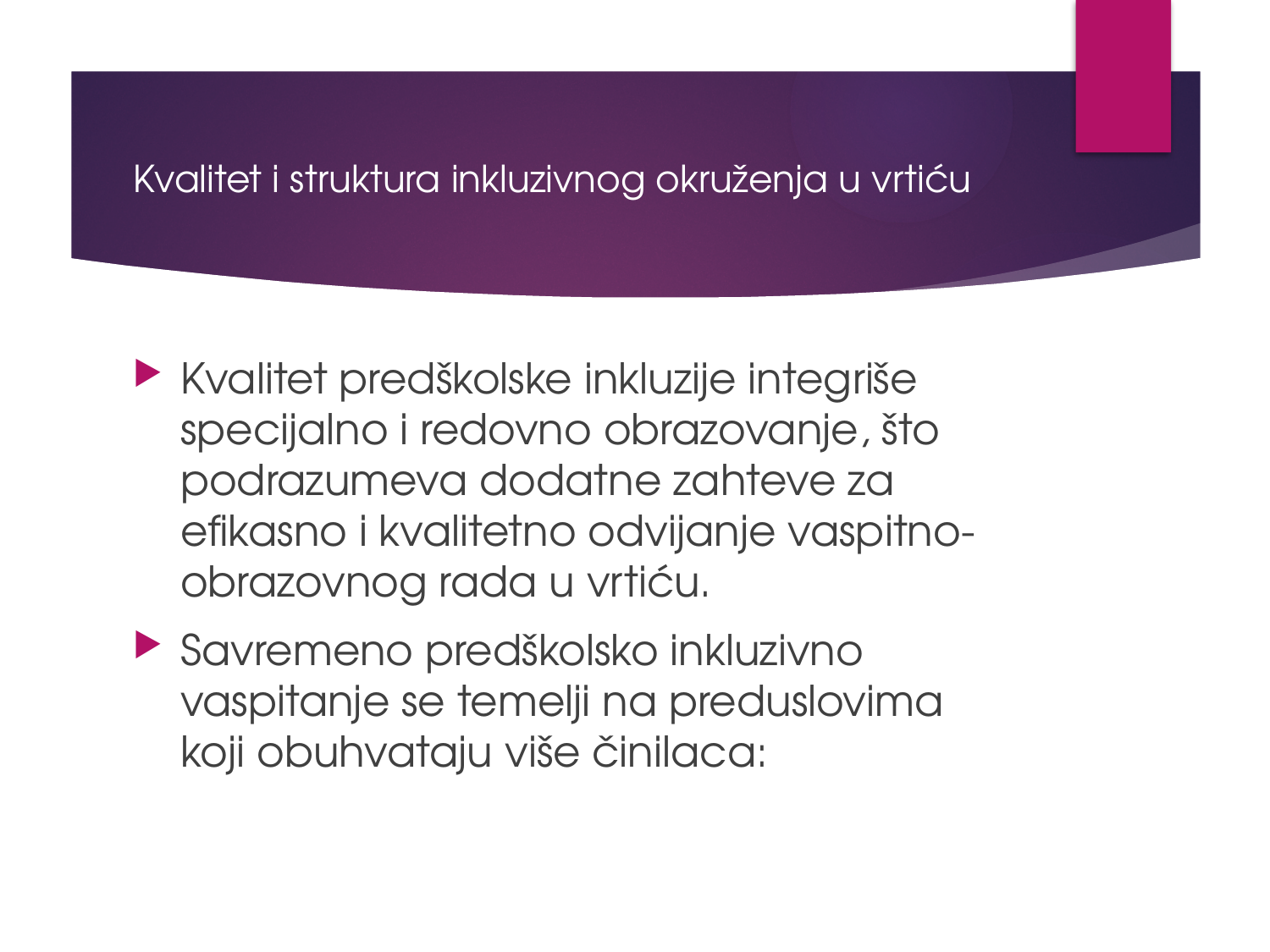

# Kvalitet i struktura inkluzivnog okruženja u vrtiću
Kvalitet predškolske inkluzije integriše specijalno i redovno obrazovanje, što podrazumeva dodatne zahteve za efikasno i kvalitetno odvijanje vaspitno-obrazovnog rada u vrtiću.
Savremeno predškolsko inkluzivno vaspitanje se temelji na preduslovima koji obuhvataju više činilaca: